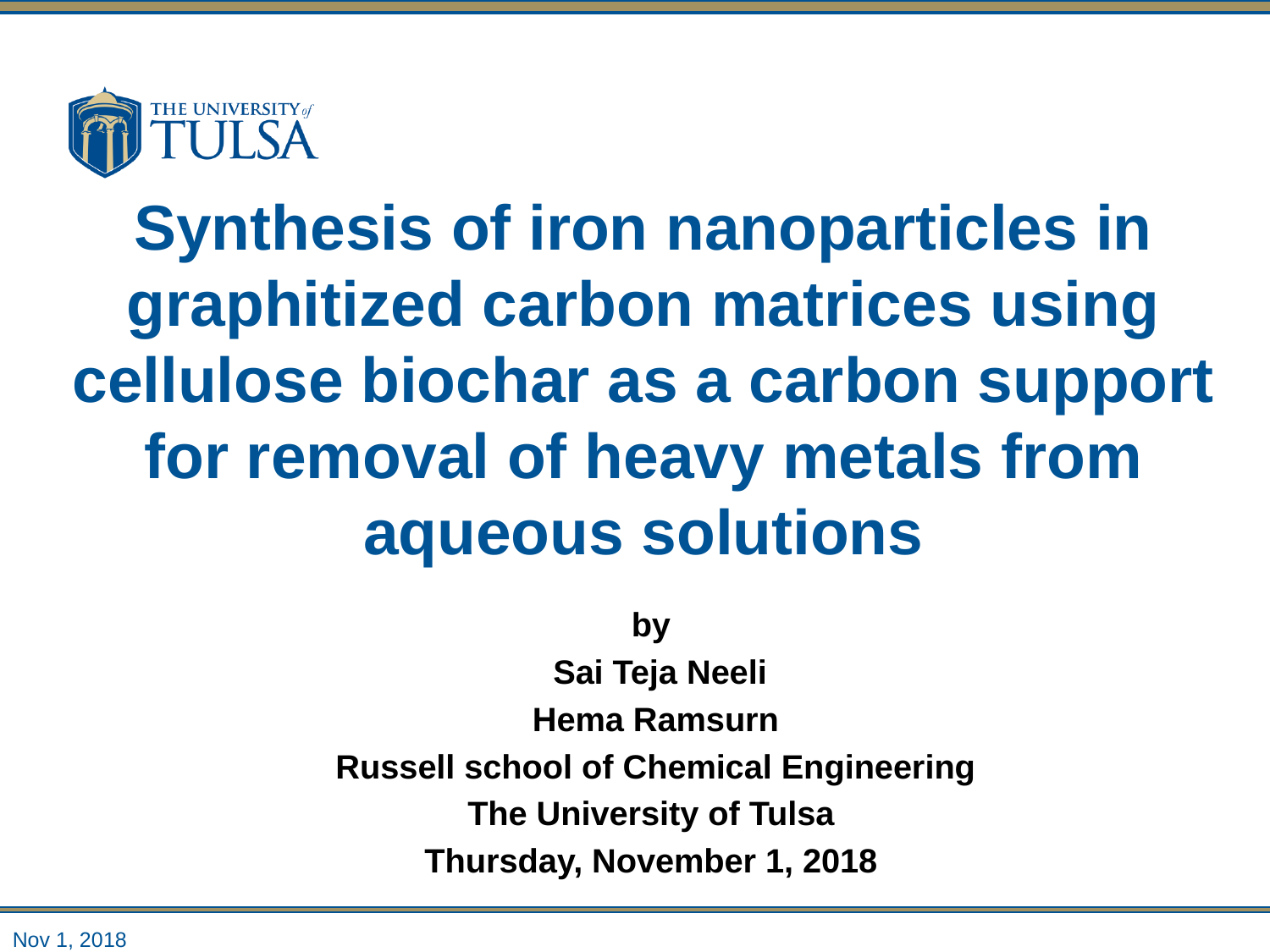

# Synthesis of iron nanoparticles in graphitized carbon matrices using cellulose biochar as a carbon support for removal of heavy metals from aqueous solutions
by
   Sai Teja Neeli
  Hema Ramsurn
 Russell school of Chemical Engineering
The University of Tulsa
Thursday, November 1, 2018

Nov 1, 2018